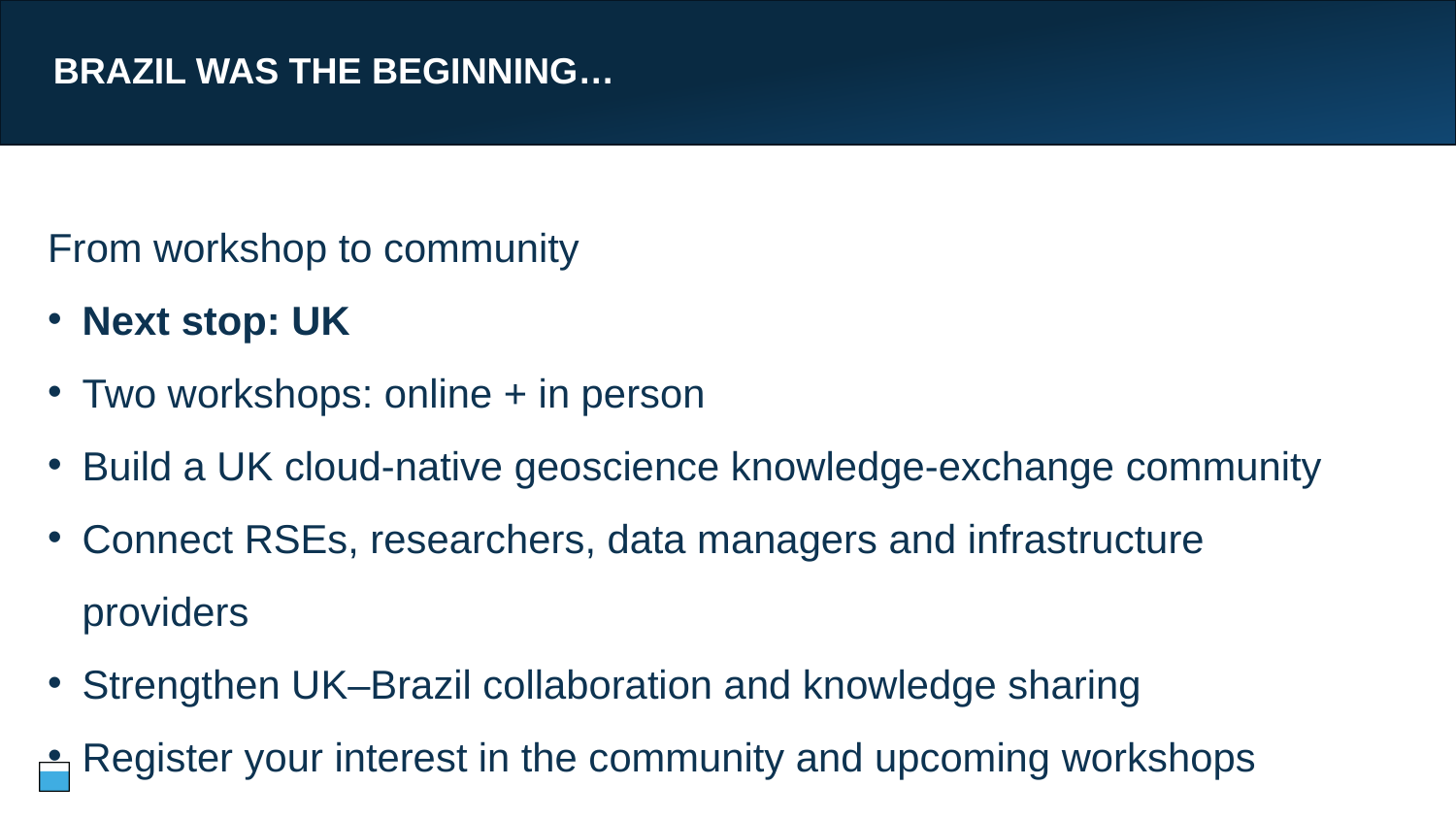

# BRAZIL WAS THE BEGINNING…
From workshop to community
Next stop: UK
Two workshops: online + in person
Build a UK cloud-native geoscience knowledge-exchange community
Connect RSEs, researchers, data managers and infrastructure providers
Strengthen UK–Brazil collaboration and knowledge sharing
Register your interest in the community and upcoming workshops